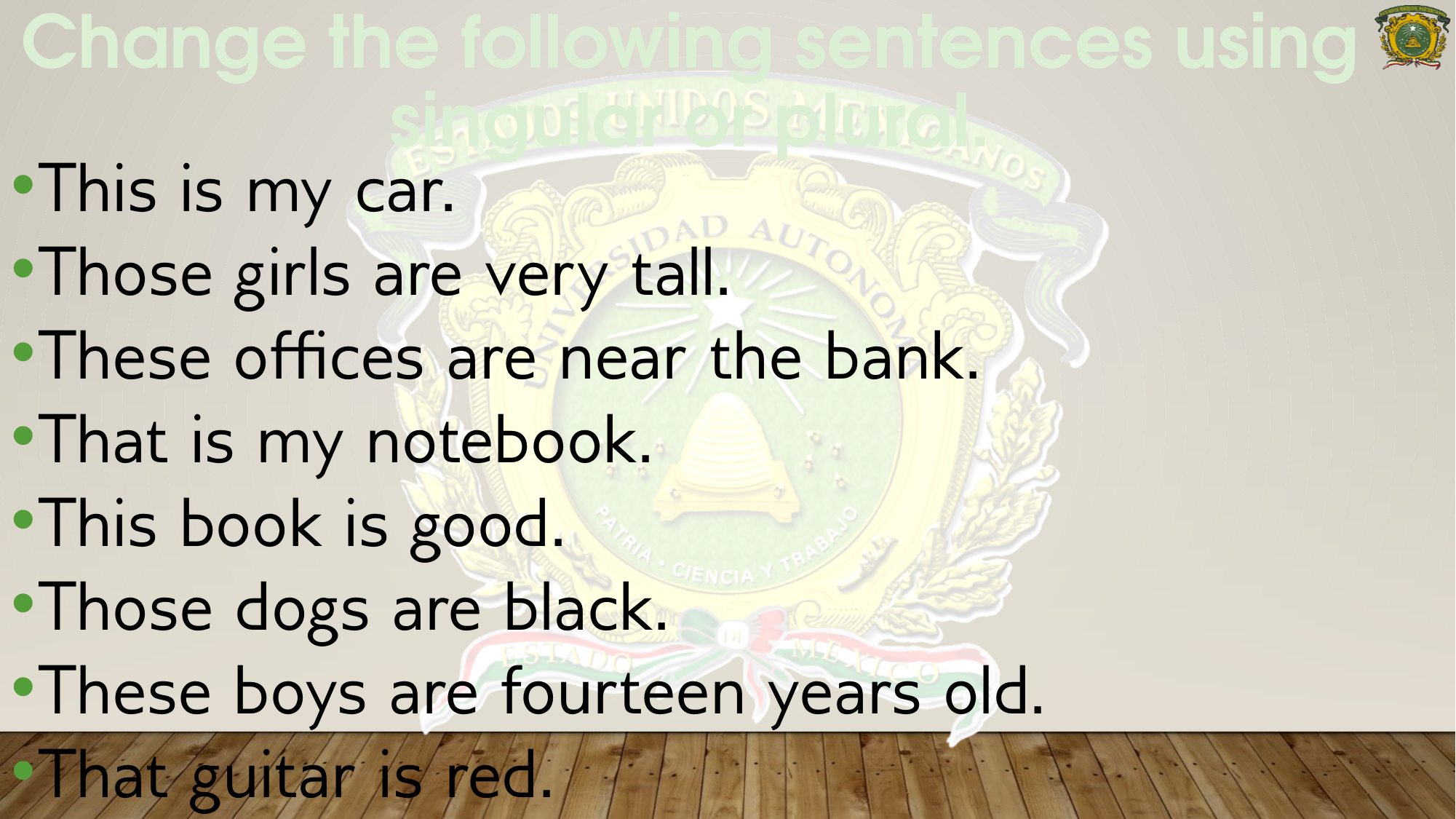

# Change the following sentences using singular or plural.
This is my car.
Those girls are very tall.
These offices are near the bank.
That is my notebook.
This book is good.
Those dogs are black.
These boys are fourteen years old.
That guitar is red.